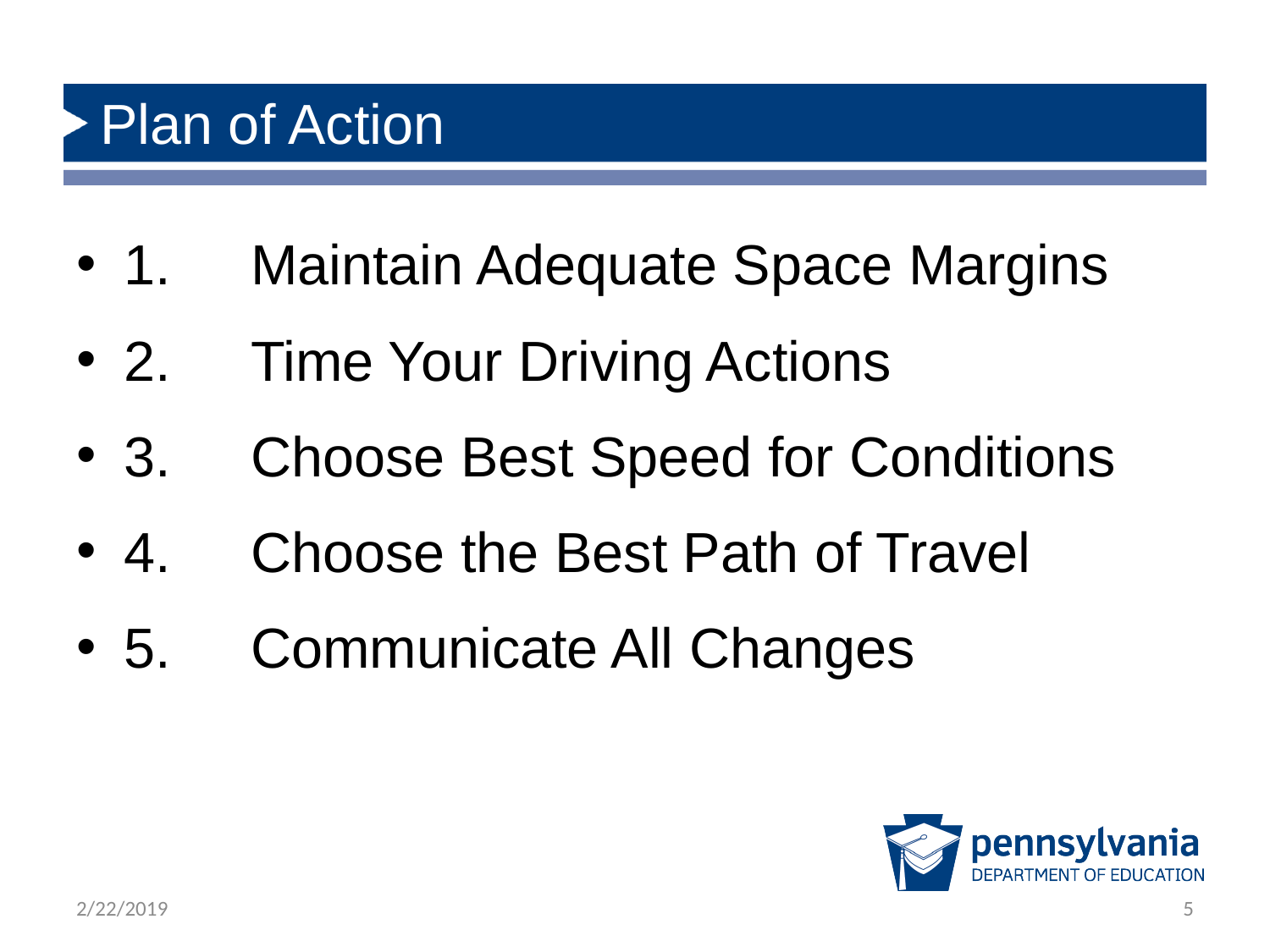

# Plan of Action
1.	Maintain Adequate Space Margins
2.	Time Your Driving Actions
3.	Choose Best Speed for Conditions
4.	Choose the Best Path of Travel
5.	Communicate All Changes

2/22/2019
5